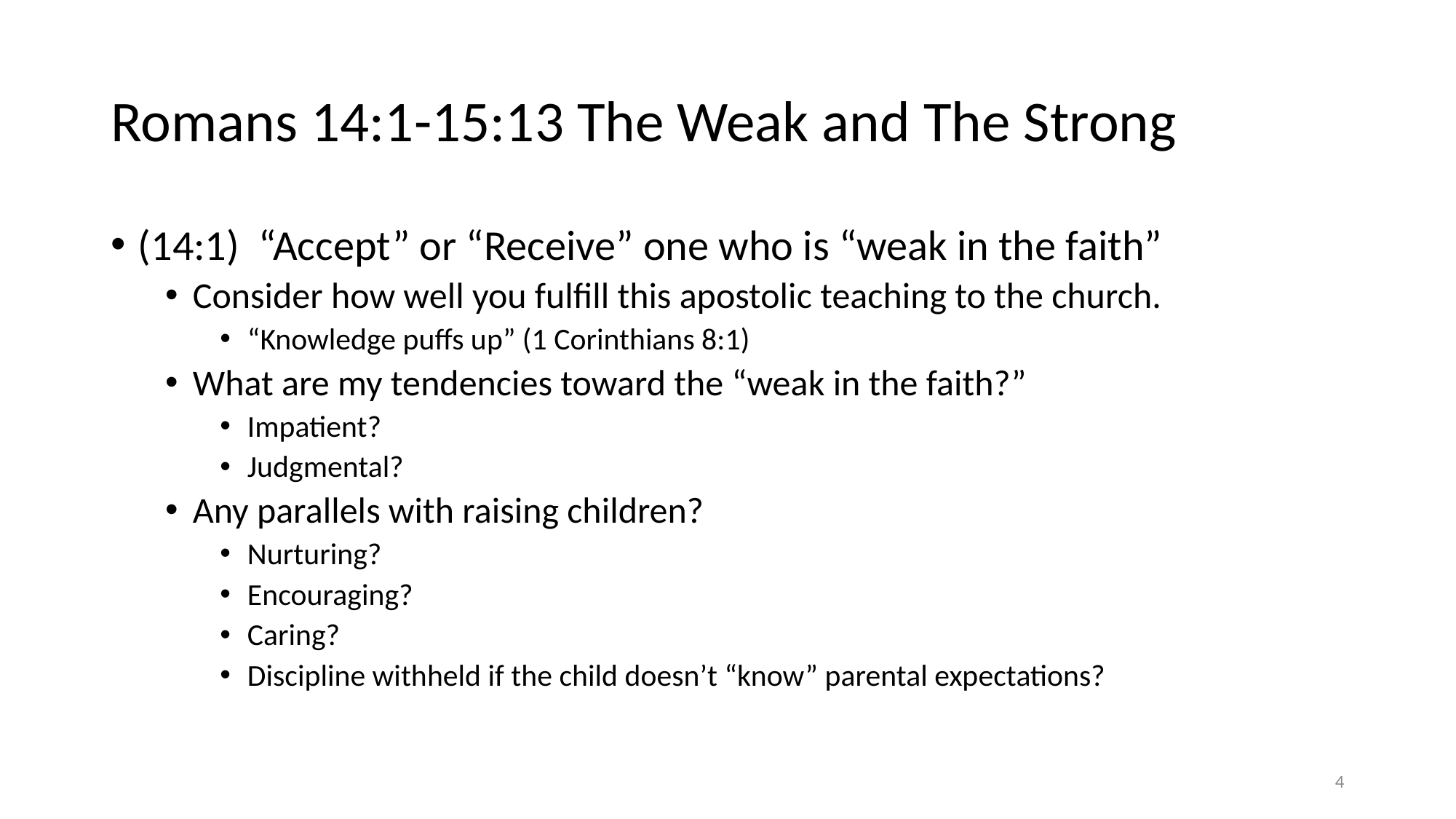

# Romans 14:1-15:13 The Weak and The Strong
(14:1)  “Accept” or “Receive” one who is “weak in the faith”
Consider how well you fulfill this apostolic teaching to the church.
“Knowledge puffs up” (1 Corinthians 8:1)
What are my tendencies toward the “weak in the faith?”
Impatient?
Judgmental?
Any parallels with raising children?
Nurturing?
Encouraging?
Caring?
Discipline withheld if the child doesn’t “know” parental expectations?

4